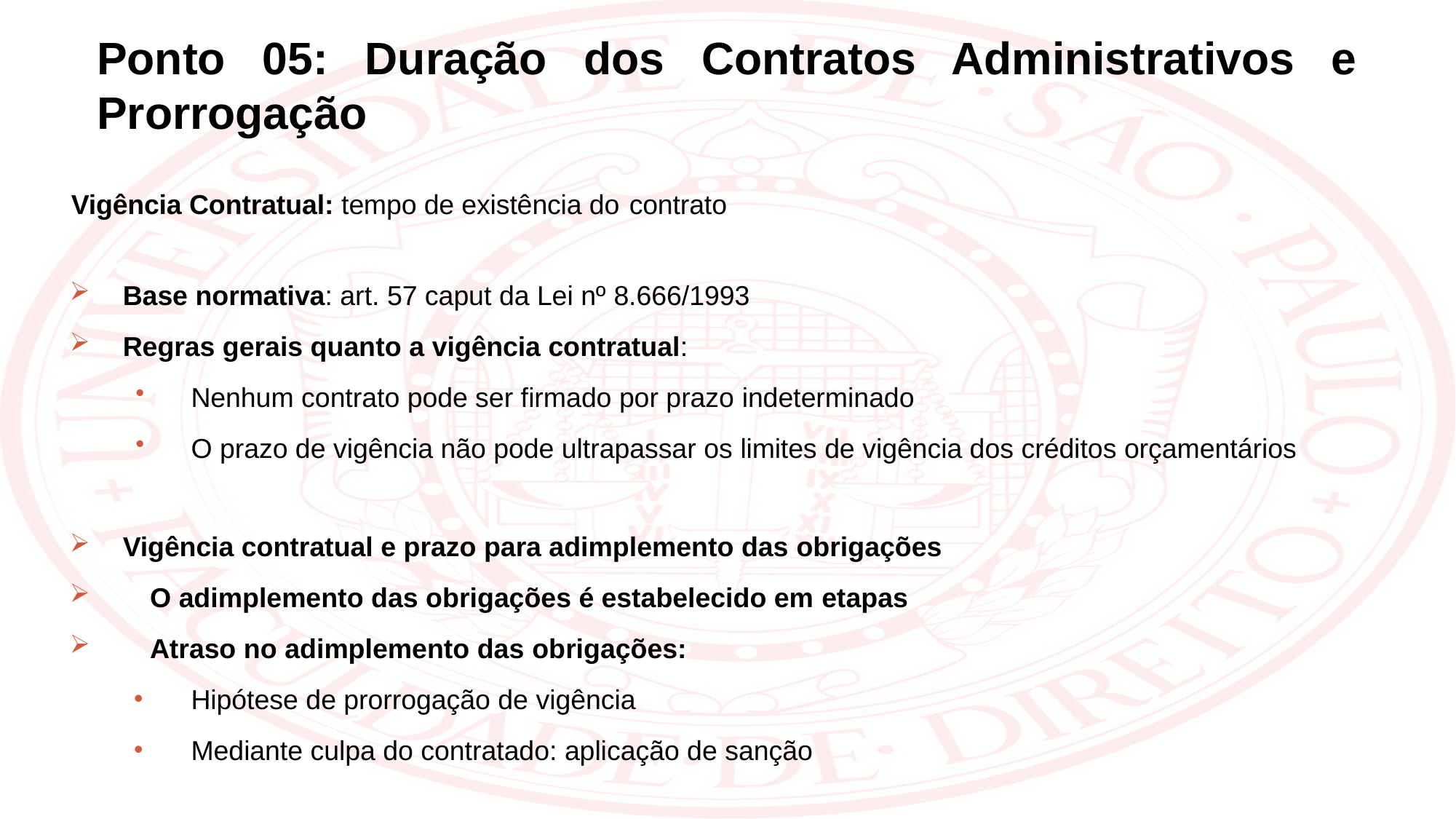

Ponto 05: Duração dos Contratos Administrativos e Prorrogação
Vigência Contratual: tempo de existência do contrato

Base normativa: art. 57 caput da Lei nº 8.666/1993
Regras gerais quanto a vigência contratual:
Nenhum contrato pode ser firmado por prazo indeterminado
O prazo de vigência não pode ultrapassar os limites de vigência dos créditos orçamentários

Vigência contratual e prazo para adimplemento das obrigações
O adimplemento das obrigações é estabelecido em etapas
Atraso no adimplemento das obrigações:
Hipótese de prorrogação de vigência
Mediante culpa do contratado: aplicação de sanção